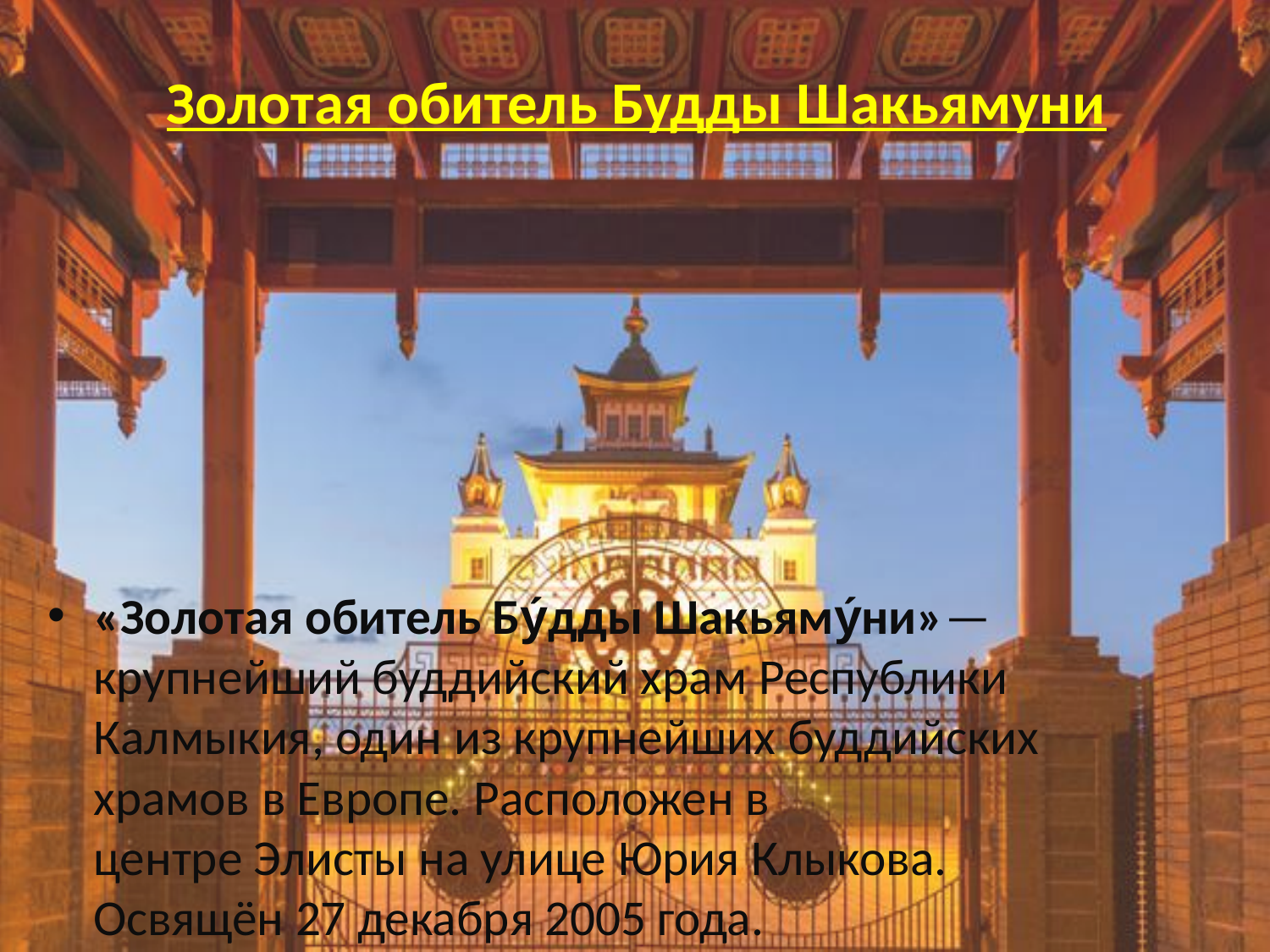

# Золотая обитель Будды Шакьямуни
«Золотая обитель Бу́дды Шакьяму́ни»—крупнейший буддийский храм Республики Калмыкия, один из крупнейших буддийских храмов в Европе. Расположен в центре Элисты на улице Юрия Клыкова. Освящён 27 декабря 2005 года.